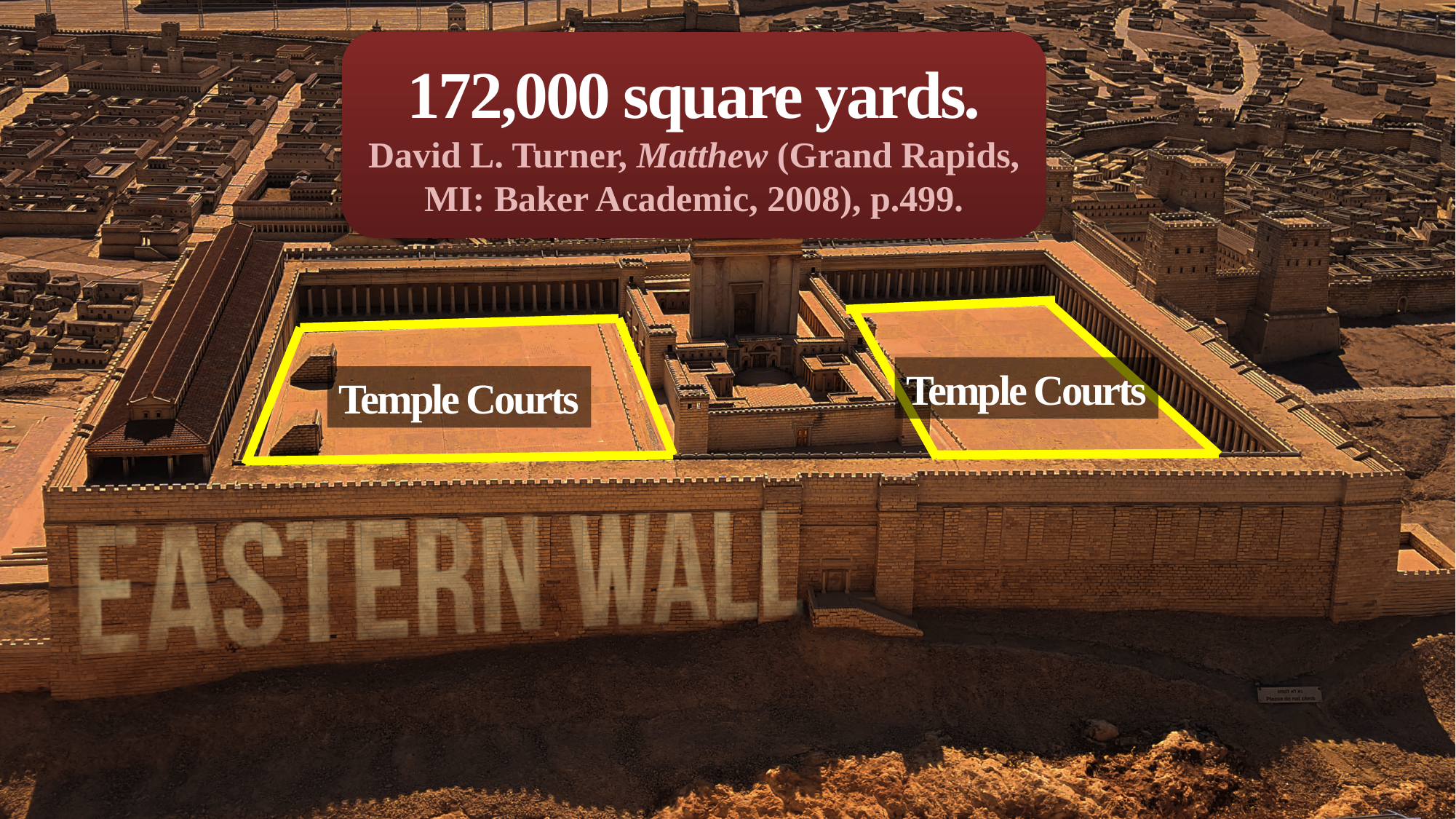

172,000 square yards.
David L. Turner, Matthew (Grand Rapids, MI: Baker Academic, 2008), p.499.
Temple Courts
Temple Courts